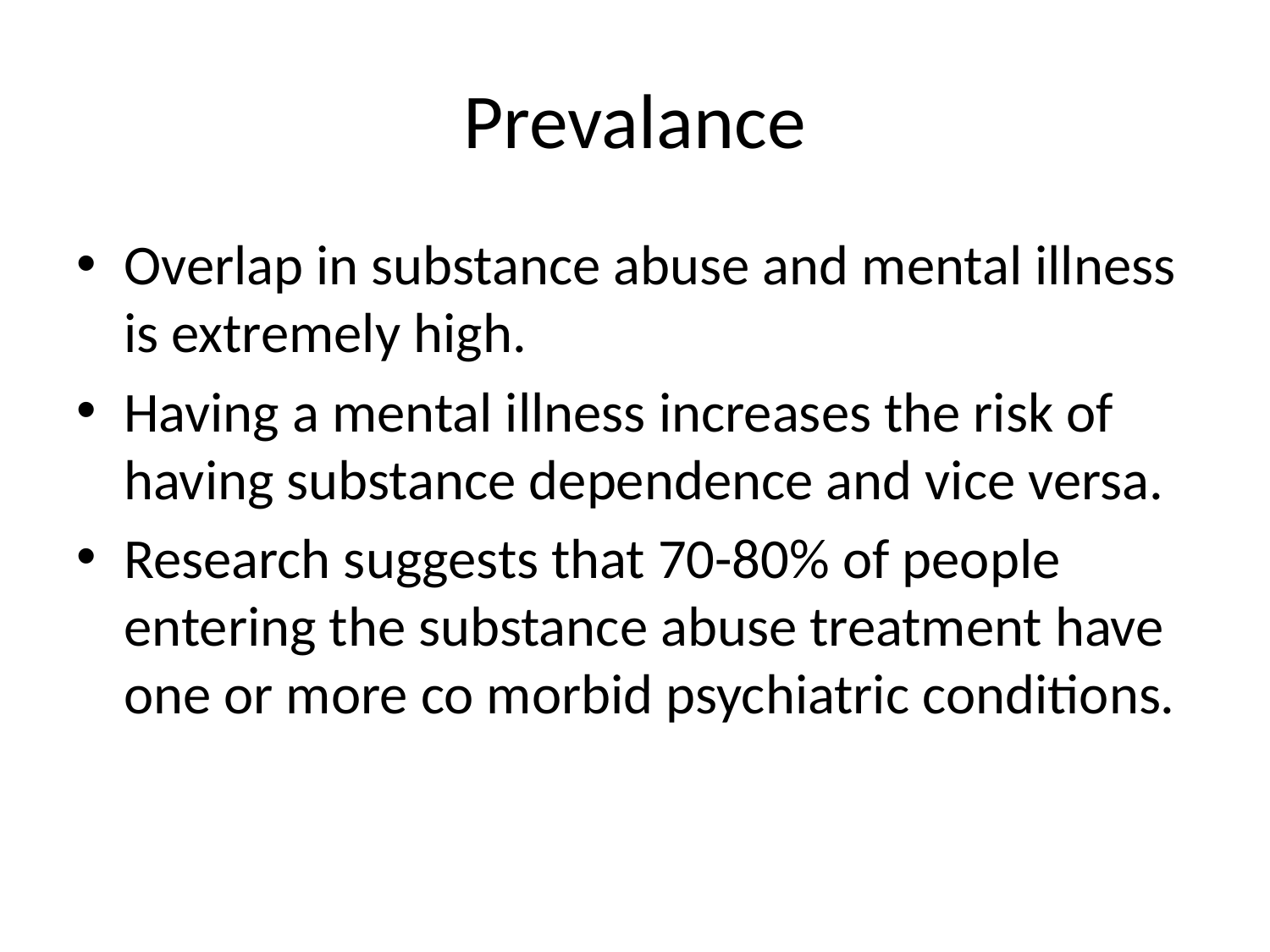

# Prevalance
Overlap in substance abuse and mental illness is extremely high.
Having a mental illness increases the risk of having substance dependence and vice versa.
Research suggests that 70-80% of people entering the substance abuse treatment have one or more co morbid psychiatric conditions.